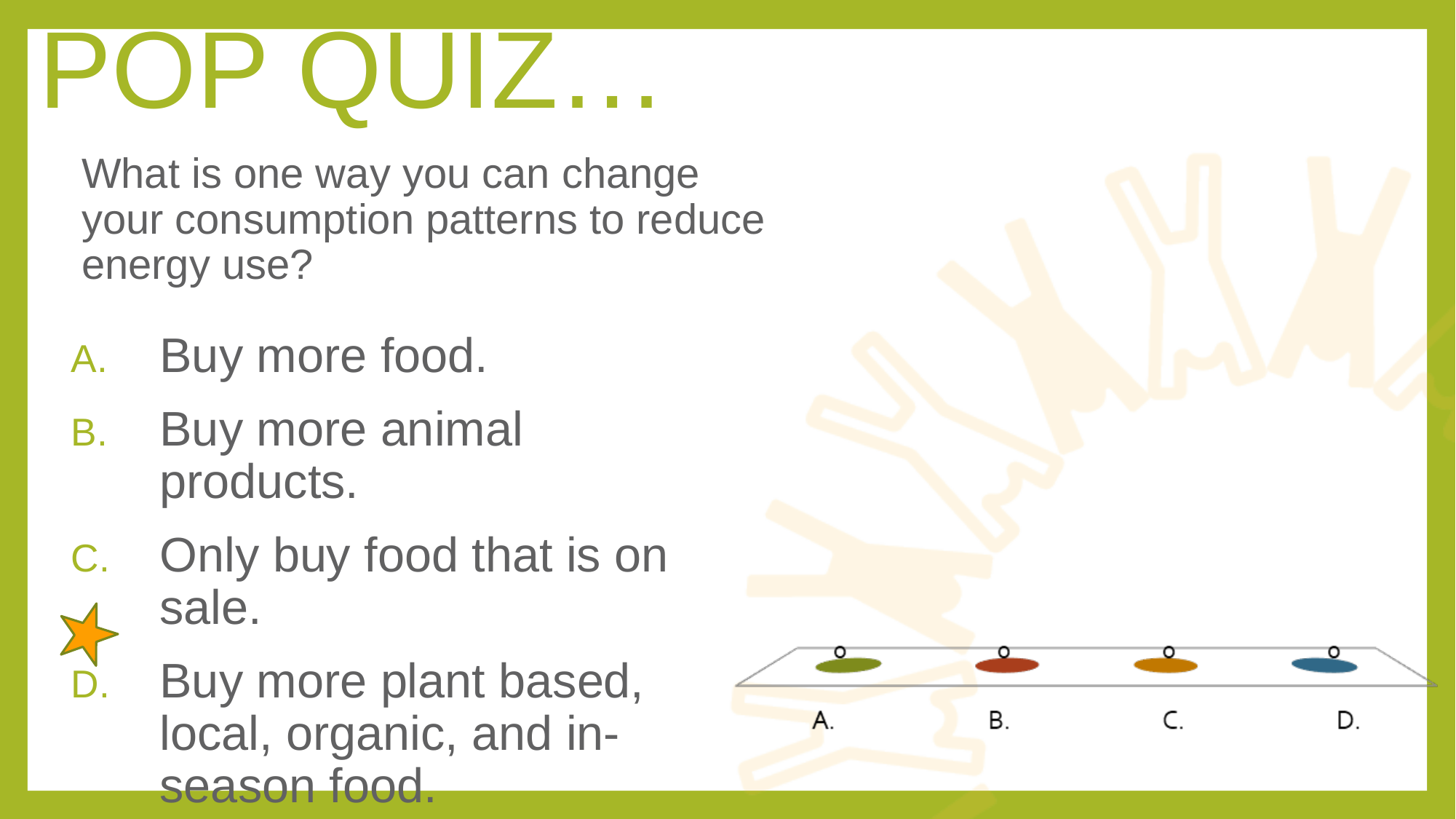

pop quiz…

# What is one way you can change your consumption patterns to reduce energy use?

Buy more food.
Buy more animal products.
Only buy food that is on sale.
Buy more plant based, local, organic, and in-season food.